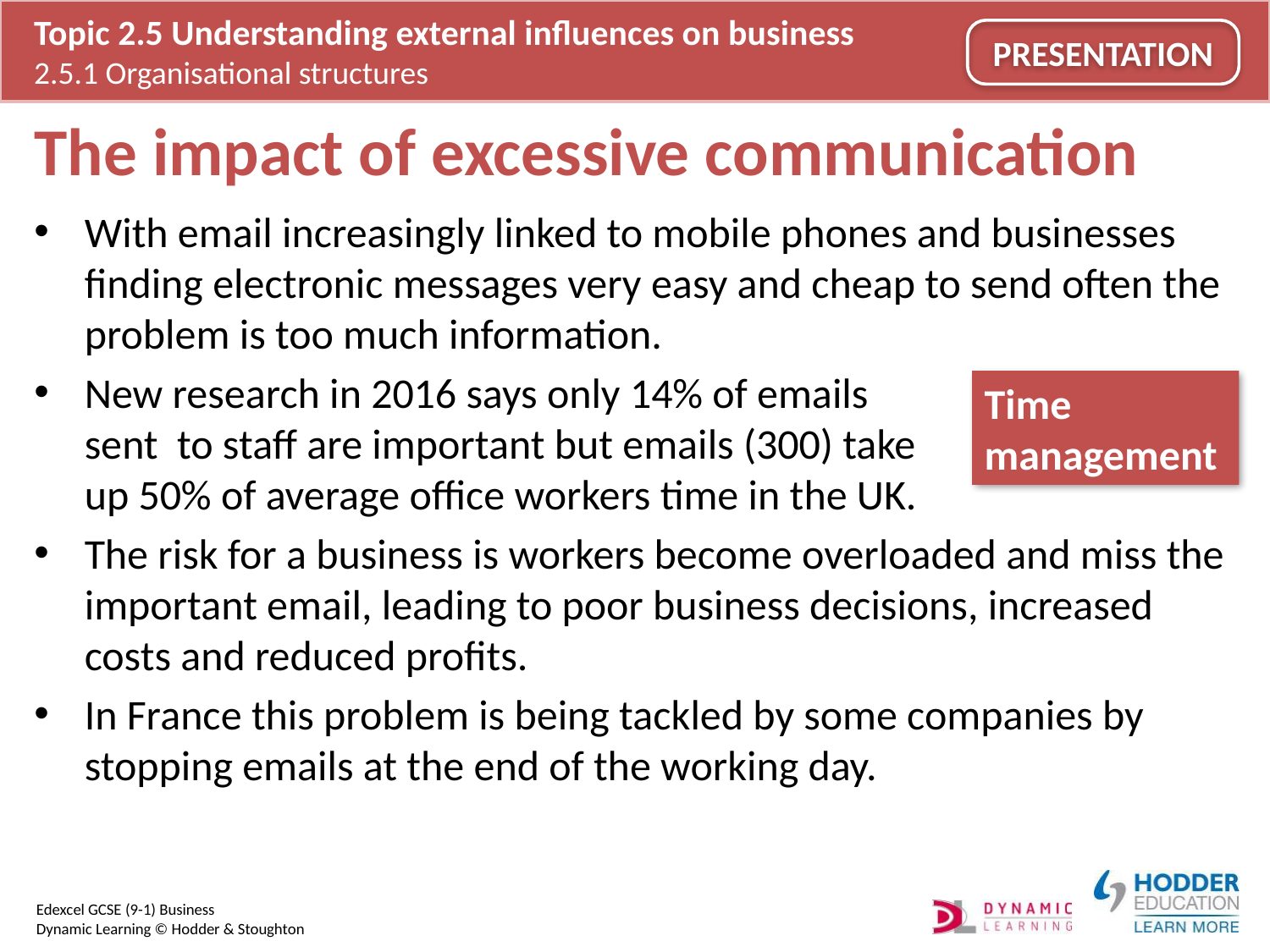

# The impact of excessive communication
With email increasingly linked to mobile phones and businesses finding electronic messages very easy and cheap to send often the problem is too much information.
New research in 2016 says only 14% of emails
sent  to staff are important but emails (300) take
up 50% of average office workers time in the UK.
The risk for a business is workers become overloaded and miss the important email, leading to poor business decisions, increased costs and reduced profits.
In France this problem is being tackled by some companies by stopping emails at the end of the working day.
Time management